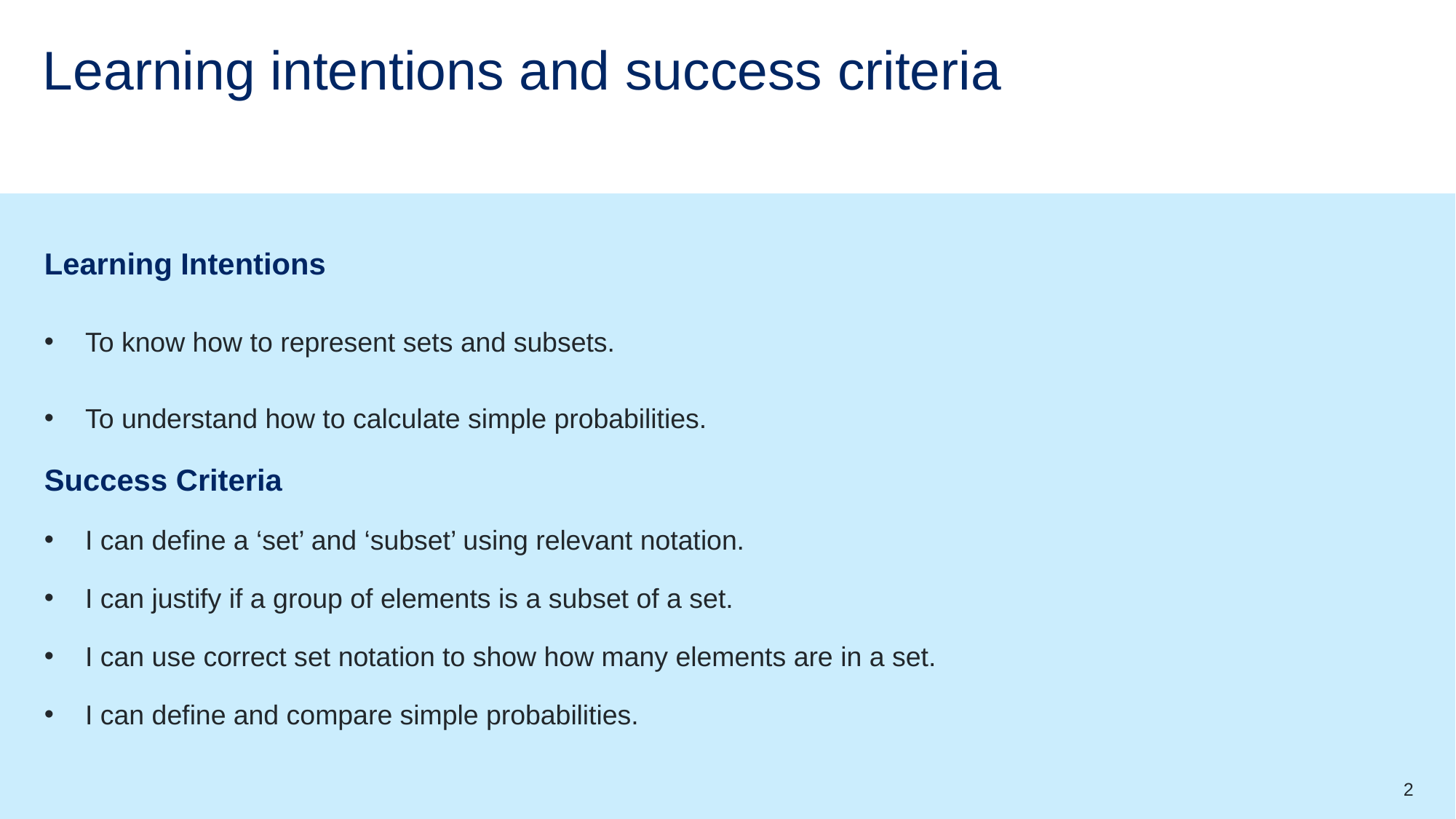

# Learning intentions and success criteria
Learning Intentions
To know how to represent sets and subsets.
To understand how to calculate simple probabilities.
Success Criteria
I can define a ‘set’ and ‘subset’ using relevant notation.
I can justify if a group of elements is a subset of a set.
I can use correct set notation to show how many elements are in a set.
I can define and compare simple probabilities.
2